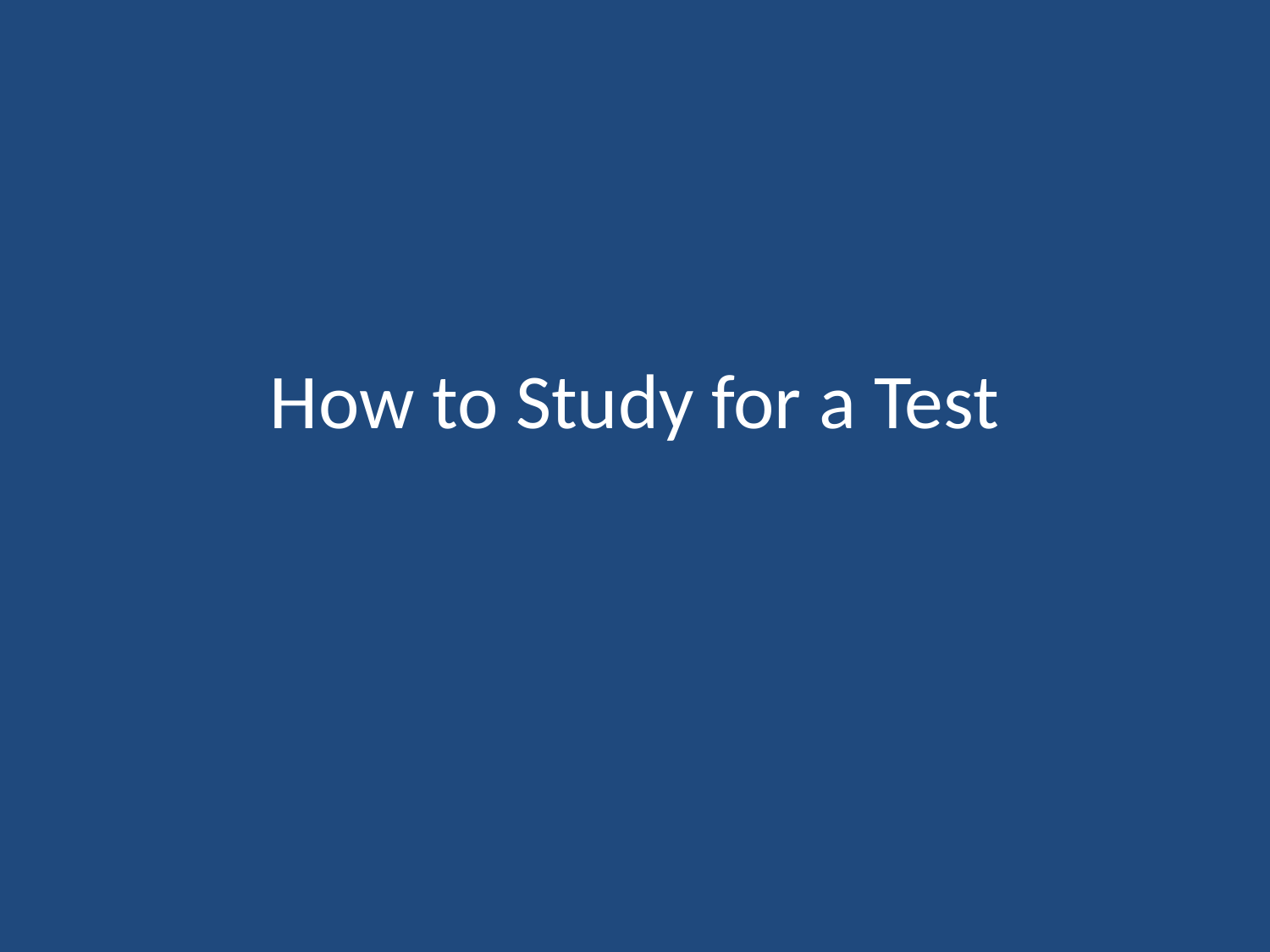

# How to Study for a Test